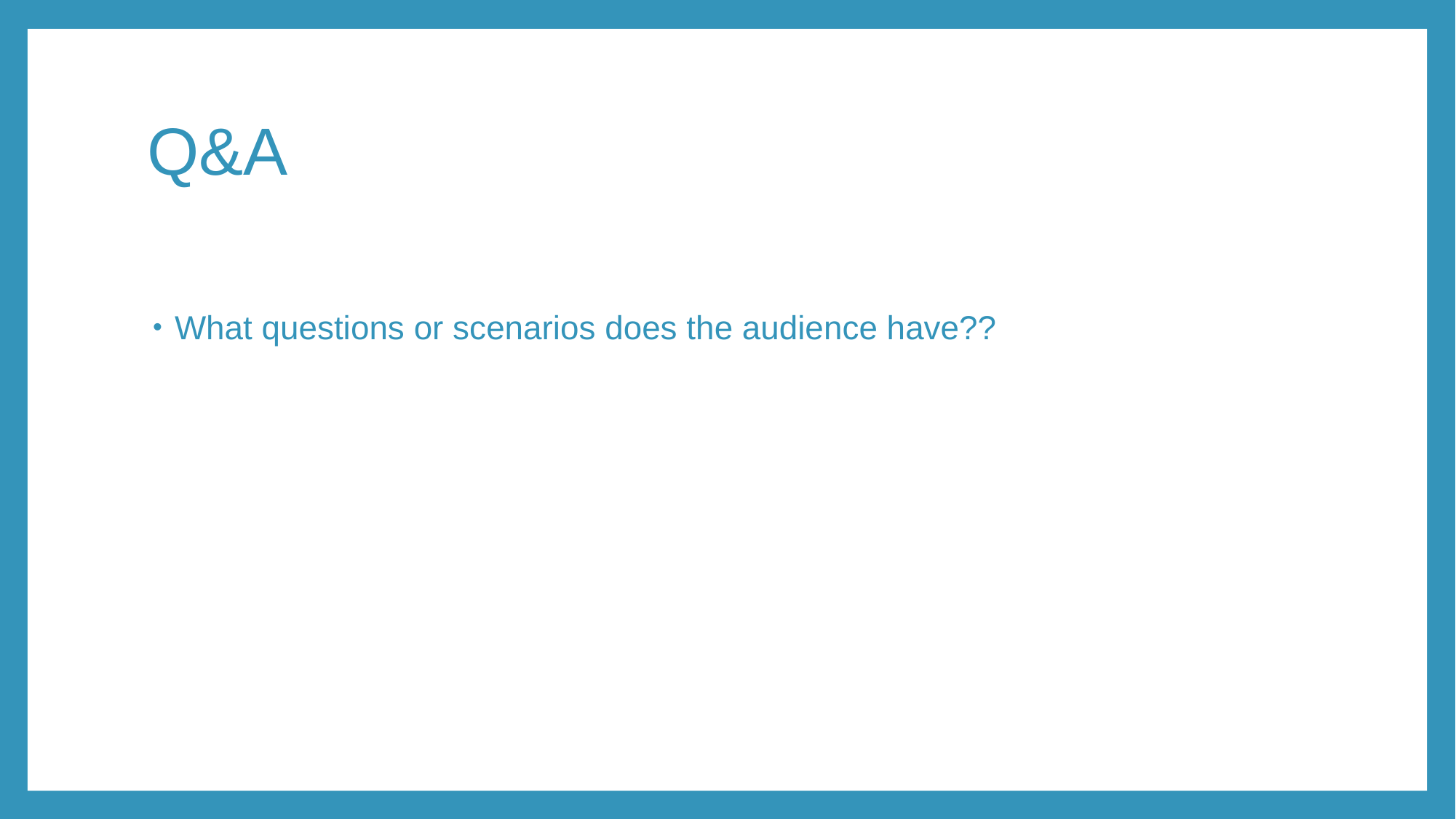

# Q&A

What questions or scenarios does the audience have??